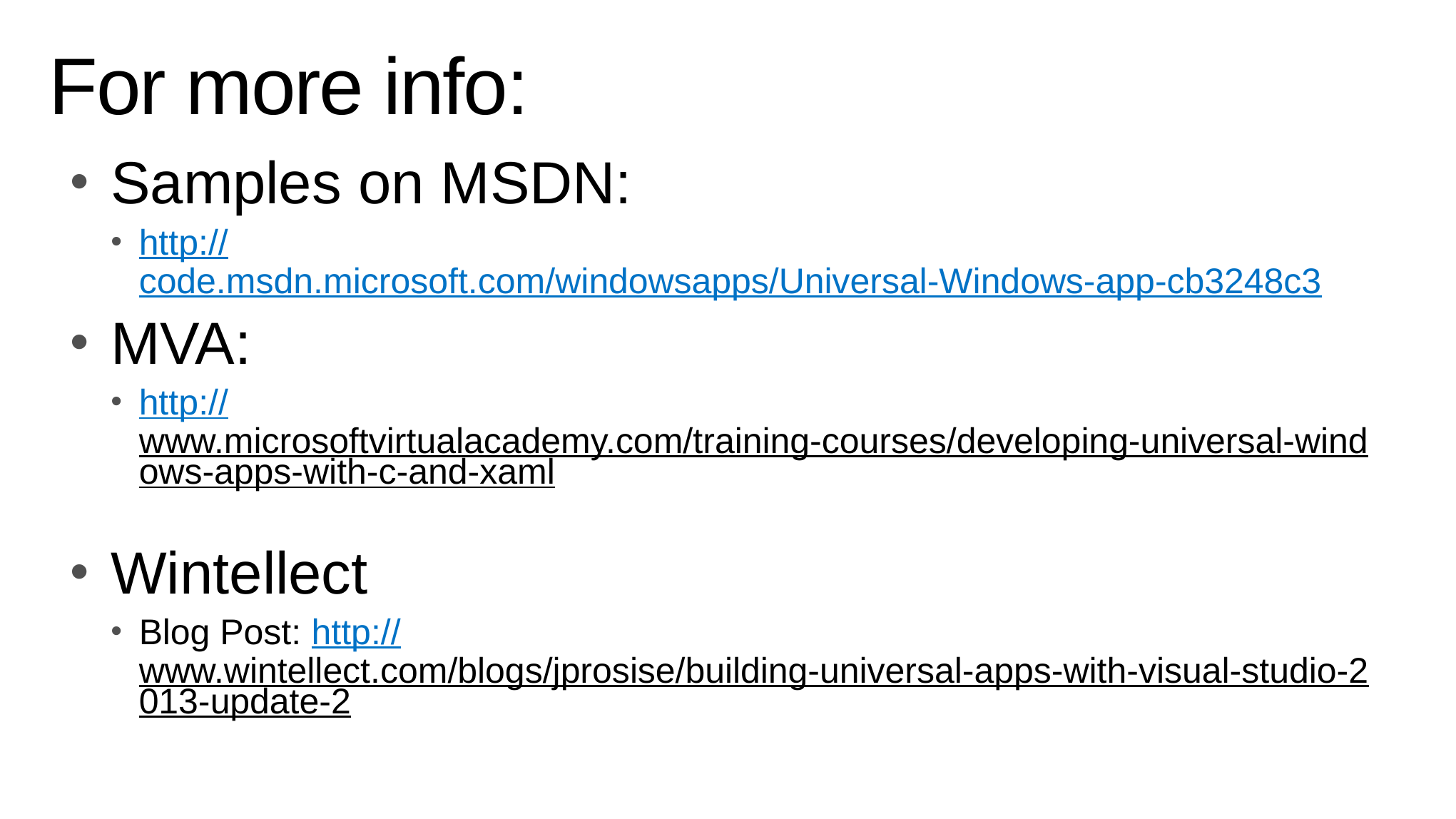

# For more info:
Samples on MSDN:
http://code.msdn.microsoft.com/windowsapps/Universal-Windows-app-cb3248c3
MVA:
http://www.microsoftvirtualacademy.com/training-courses/developing-universal-windows-apps-with-c-and-xaml
Wintellect
Blog Post: http://www.wintellect.com/blogs/jprosise/building-universal-apps-with-visual-studio-2013-update-2